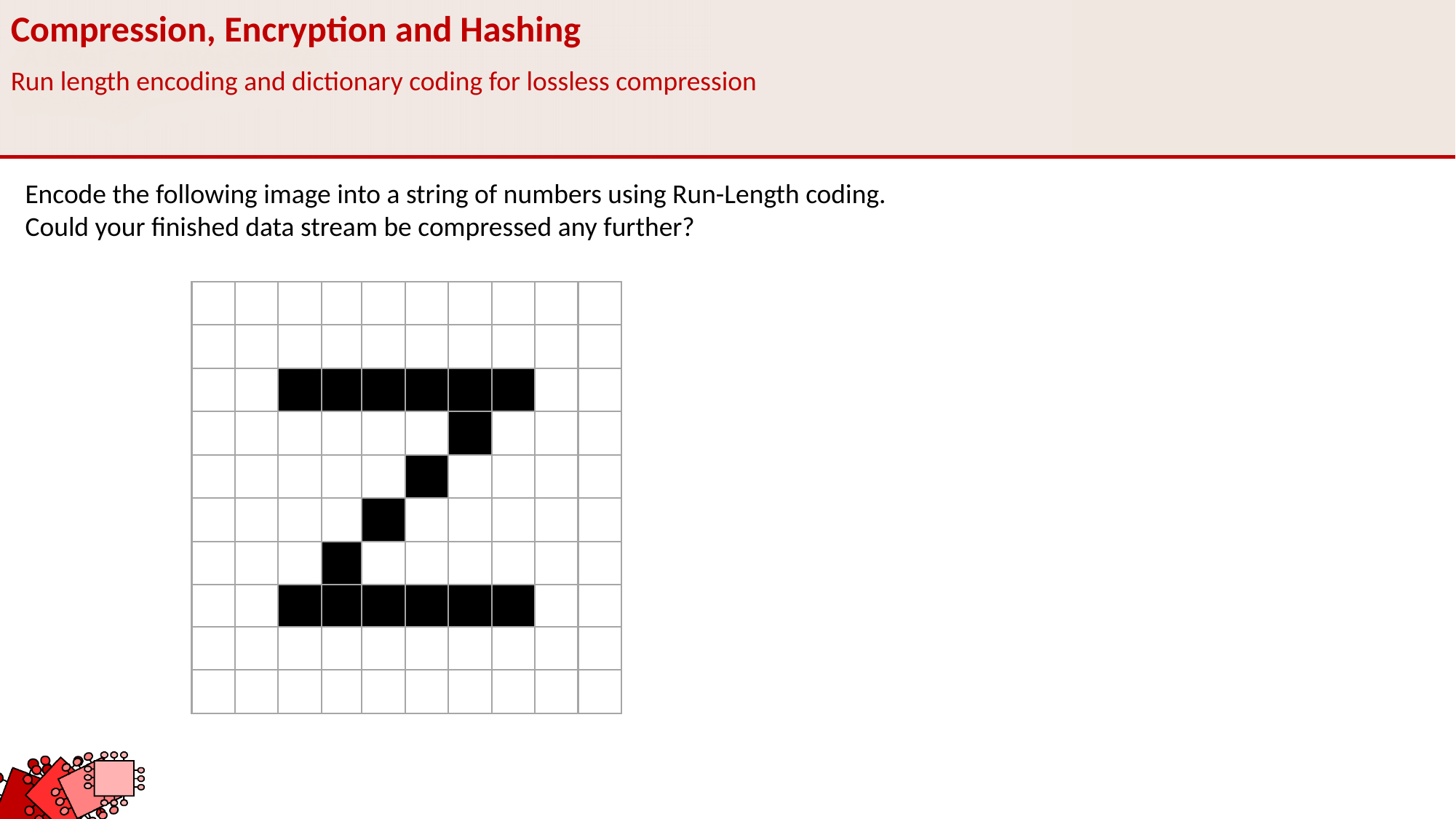

Compression, Encryption and Hashing
Run length encoding and dictionary coding for lossless compression
Encode the following image into a string of numbers using Run-Length coding.
Could your finished data stream be compressed any further?